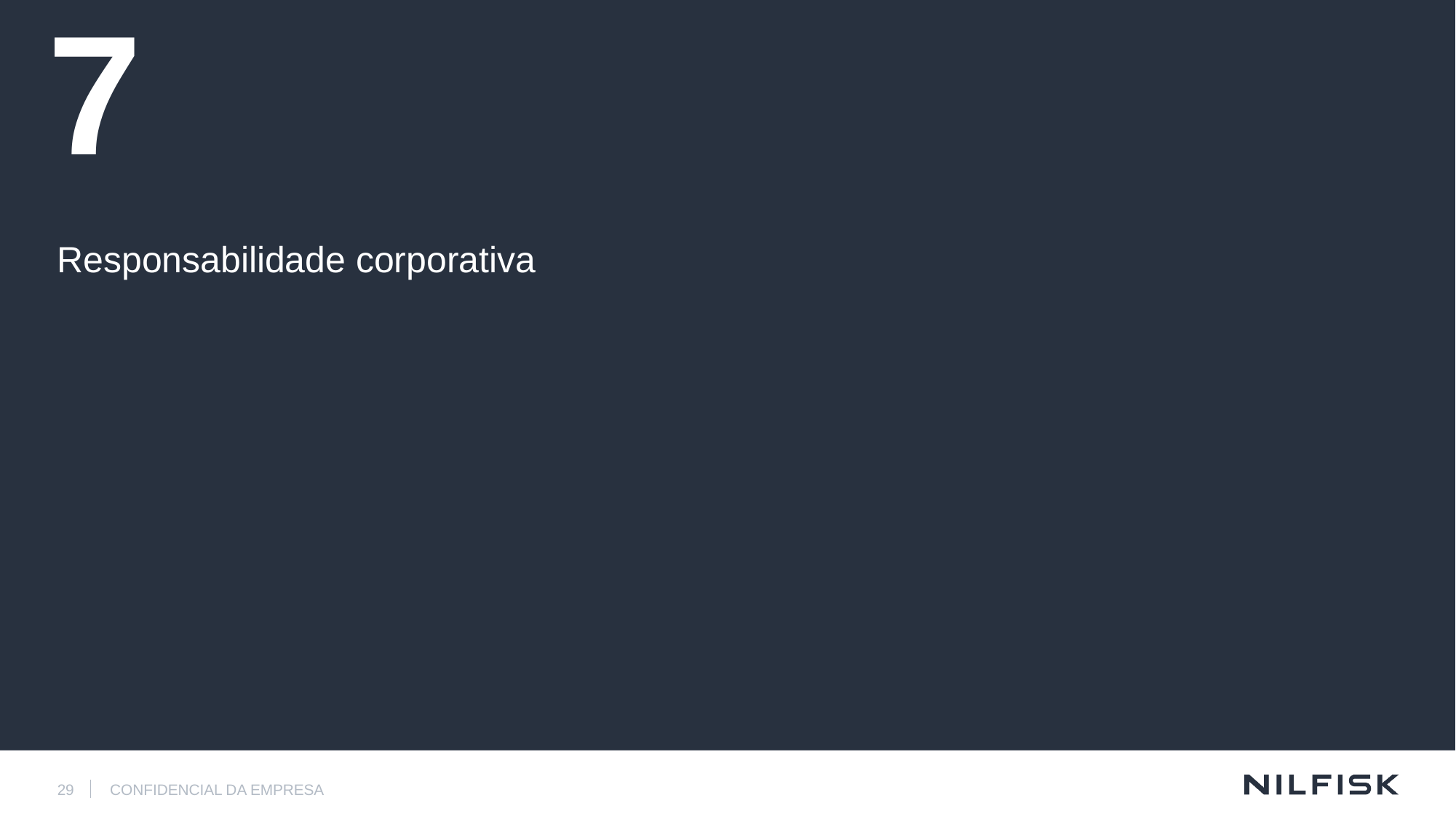

# 7
Responsabilidade corporativa
29
CONFIDENCIAL DA EMPRESA